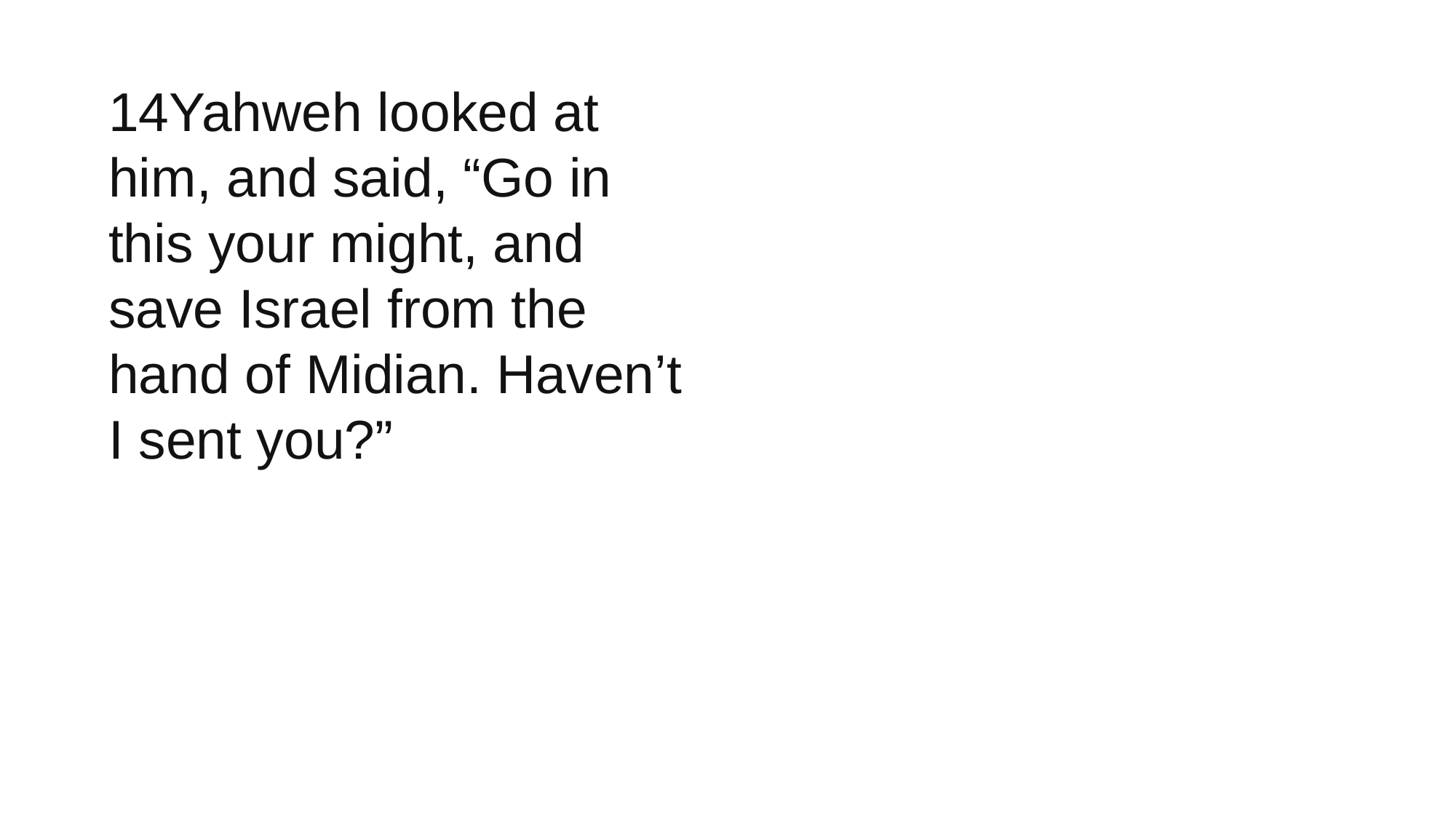

14Yahweh looked at him, and said, “Go in this your might, and save Israel from the hand of Midian. Haven’t I sent you?”